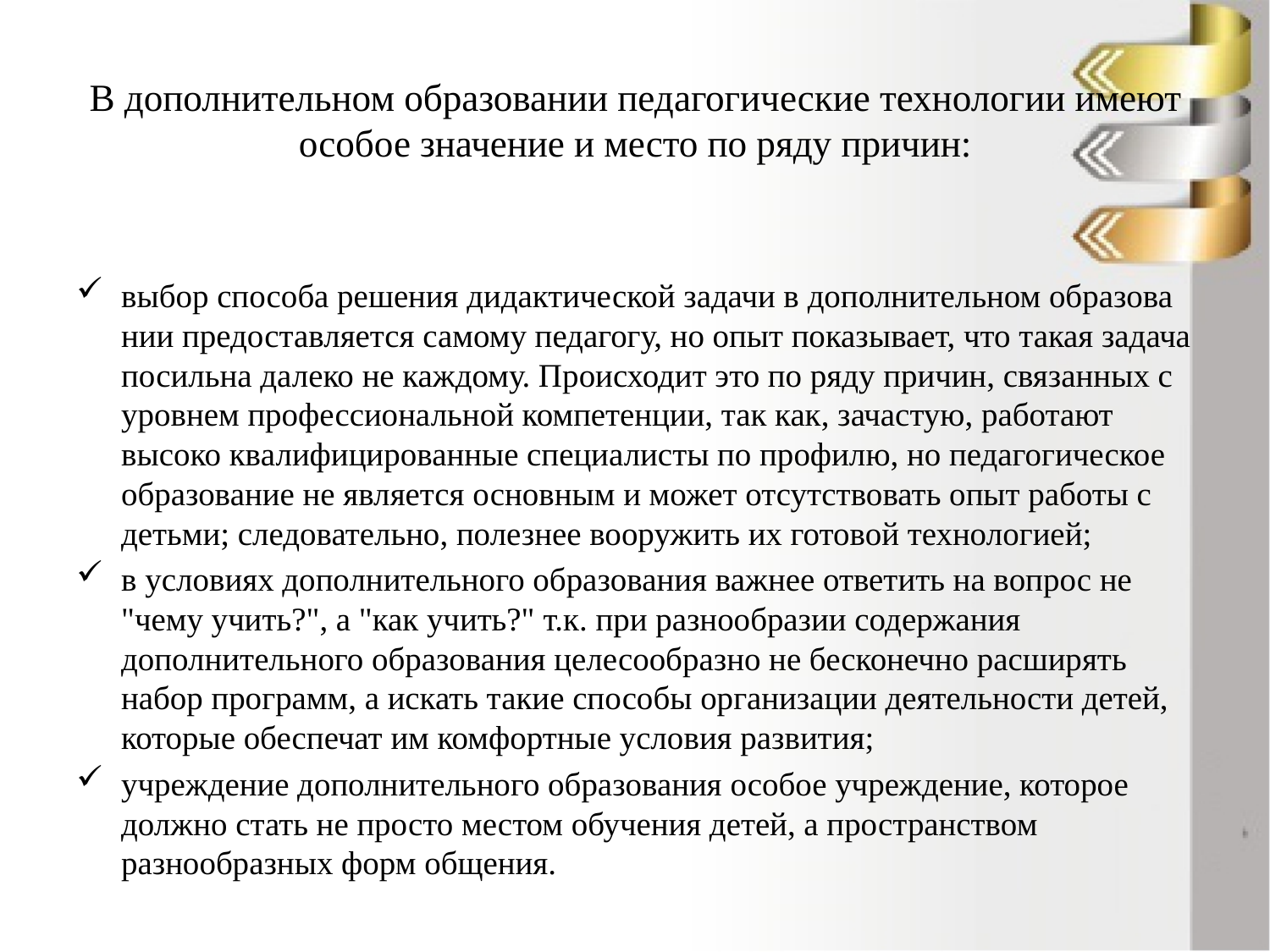

# В дополнительном образовании педагогические технологии имеют особое значение и место по ряду причин:

выбор способа решения дидактиче­ской задачи в дополнительном образова­нии предоставляется самому педагогу, но опыт показывает, что такая задача по­сильна далеко не каждому. Происходит это по ряду причин, связанных с уровнем профессиональной компетенции, так как, зачастую, работают высоко квалифи­цированные специалисты по профилю, но педагогическое образова­ние не является основным и может отсутствовать опыт работы с детьми; следова­тельно, полезнее вооружить их готовой технологией;
в условиях дополнительного обра­зования важнее ответить на вопрос не "чему учить?", а "как учить?" т.к. при разнообразии содержания дополнительного образования целесообразно не бесконеч­но расширять набор программ, а искать такие способы организации деятельности детей, которые обеспечат им комфортные условия развития;
учреждение дополнительного обра­зования особое учреждение, которое должно стать не просто местом обучения детей, а пространством разнообразных форм общения.